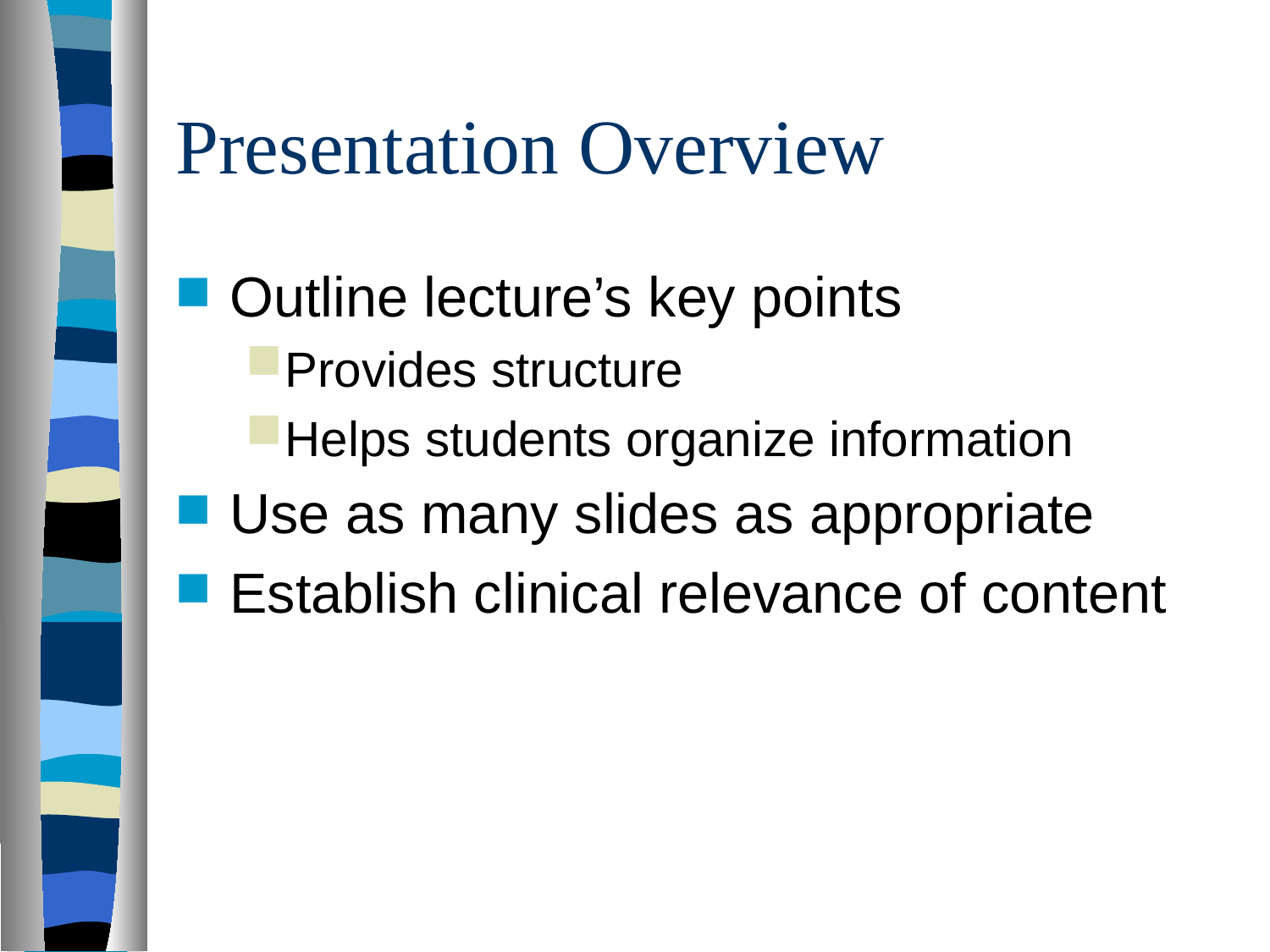

# Presentation Overview
Outline lecture’s key points
Provides structure
Helps students organize information
Use as many slides as appropriate
Establish clinical relevance of content